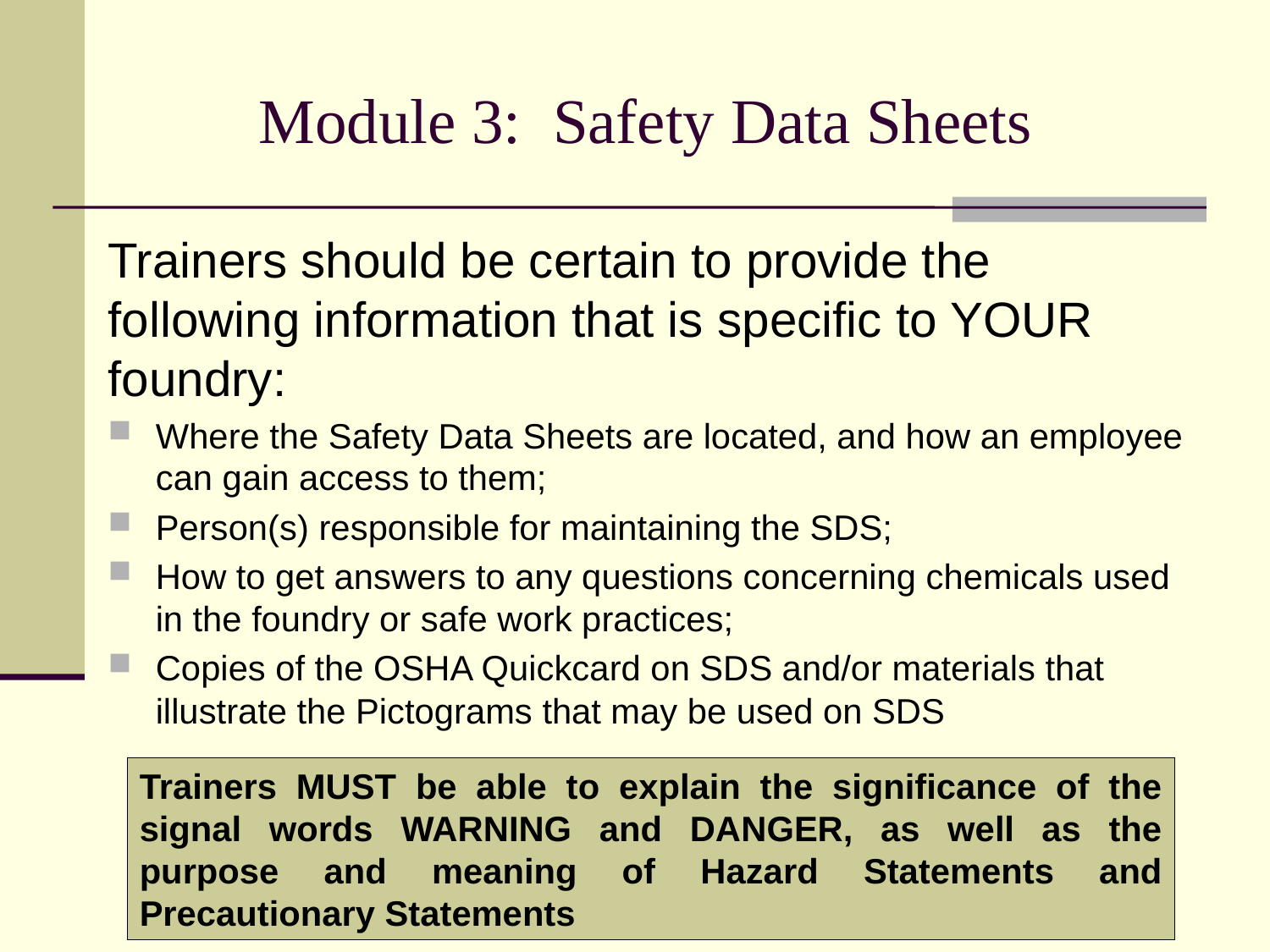

# Module 3:  Safety Data Sheets
Trainers should be certain to provide the following information that is specific to YOUR foundry:
Where the Safety Data Sheets are located, and how an employee can gain access to them;
Person(s) responsible for maintaining the SDS;
How to get answers to any questions concerning chemicals used in the foundry or safe work practices;
Copies of the OSHA Quickcard on SDS and/or materials that illustrate the Pictograms that may be used on SDS

Trainers MUST be able to explain the significance of the signal words WARNING and DANGER, as well as the purpose and meaning of Hazard Statements and Precautionary Statements